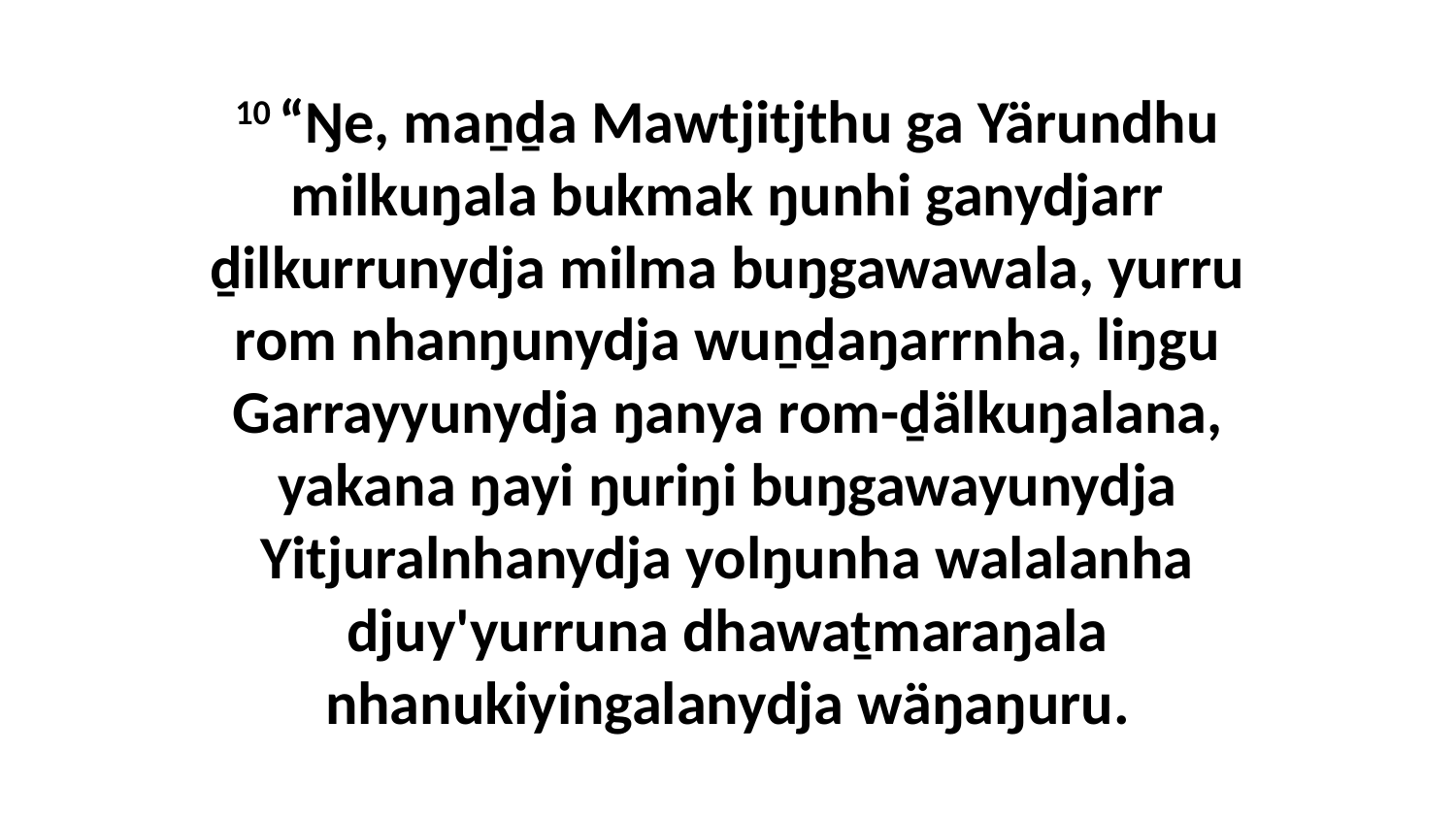

10 “Ŋe, maṉḏa Mawtjitjthu ga Yärundhu milkuŋala bukmak ŋunhi ganydjarr ḏilkurrunydja milma buŋgawawala, yurru rom nhanŋunydja wuṉḏaŋarrnha, liŋgu Garrayyunydja ŋanya rom-ḏälkuŋalana, yakana ŋayi ŋuriŋi buŋgawayunydja Yitjuralnhanydja yolŋunha walalanha djuy'yurruna dhawaṯmaraŋala nhanukiyingalanydja wäŋaŋuru.